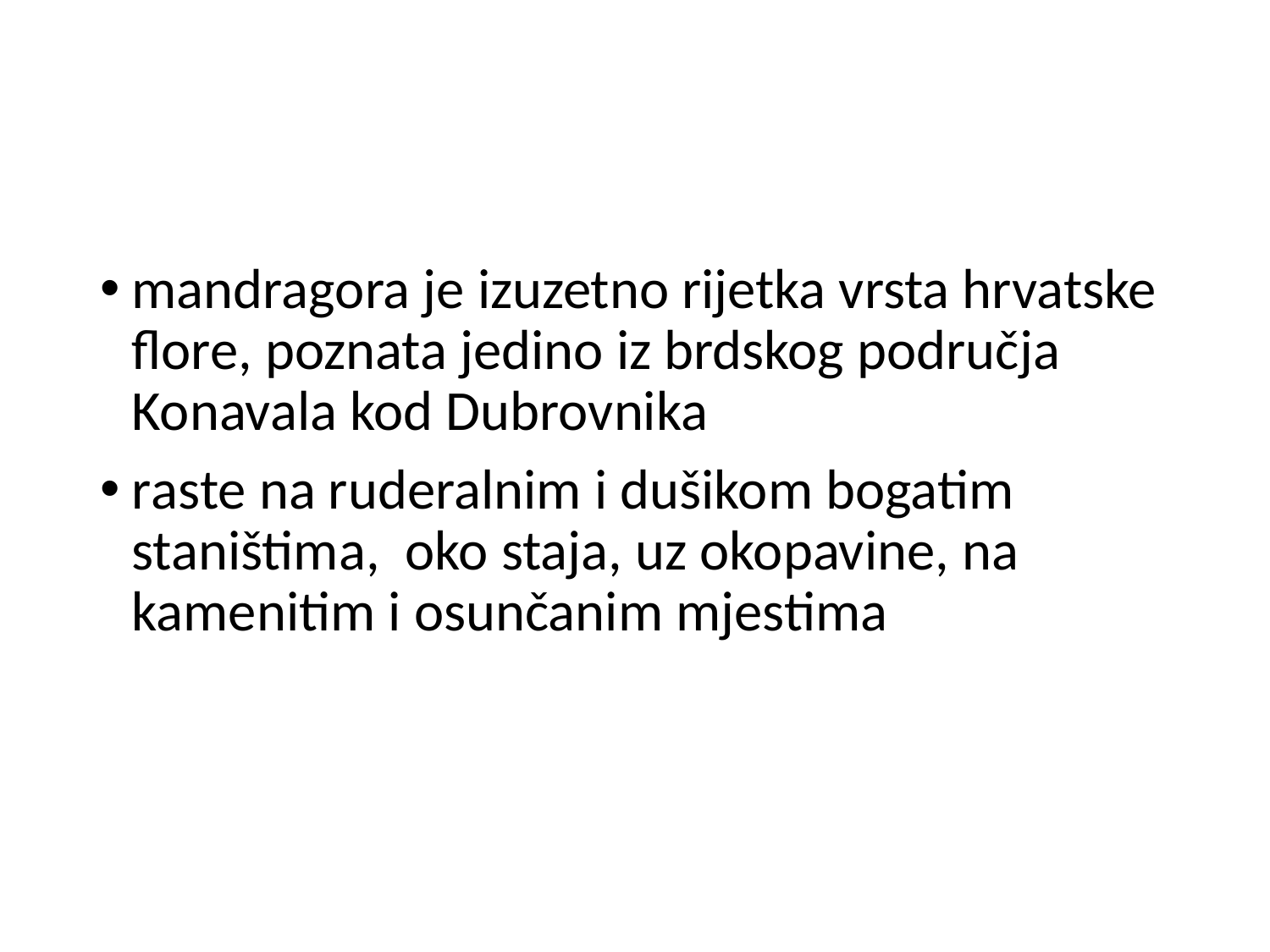

#
mandragora je izuzetno rijetka vrsta hrvatske flore, poznata jedino iz brdskog područja Konavala kod Dubrovnika
raste na ruderalnim i dušikom bogatim staništima,  oko staja, uz okopavine, na kamenitim i osunčanim mjestima